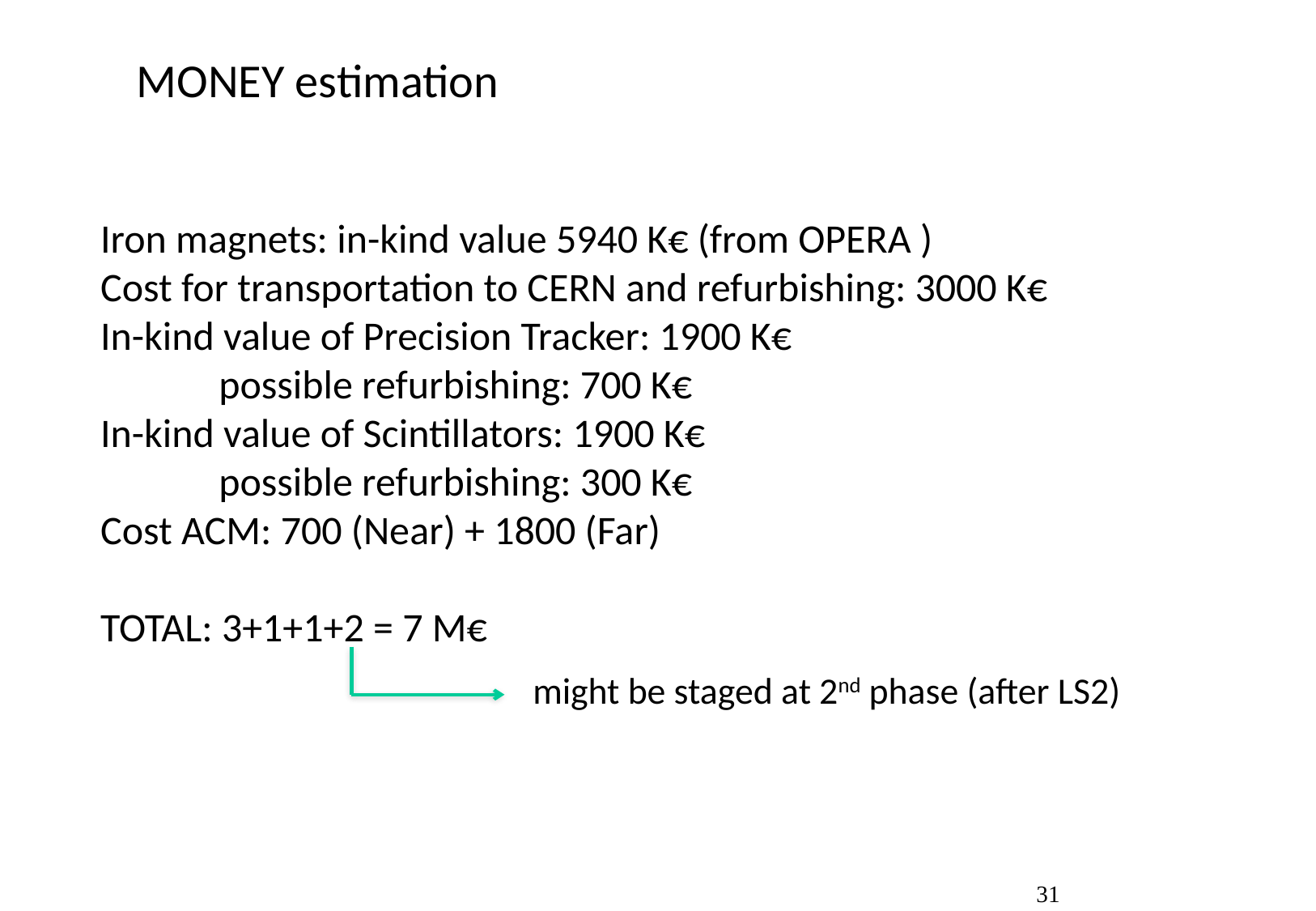

MONEY estimation
Iron magnets: in-kind value 5940 K€ (from OPERA )
Cost for transportation to CERN and refurbishing: 3000 K€
In-kind value of Precision Tracker: 1900 K€
             possible refurbishing: 700 K€
In-kind value of Scintillators: 1900 K€
             possible refurbishing: 300 K€
Cost ACM: 700 (Near) + 1800 (Far)

TOTAL: 3+1+1+2 = 7 M€
might be staged at 2nd phase (after LS2)
31